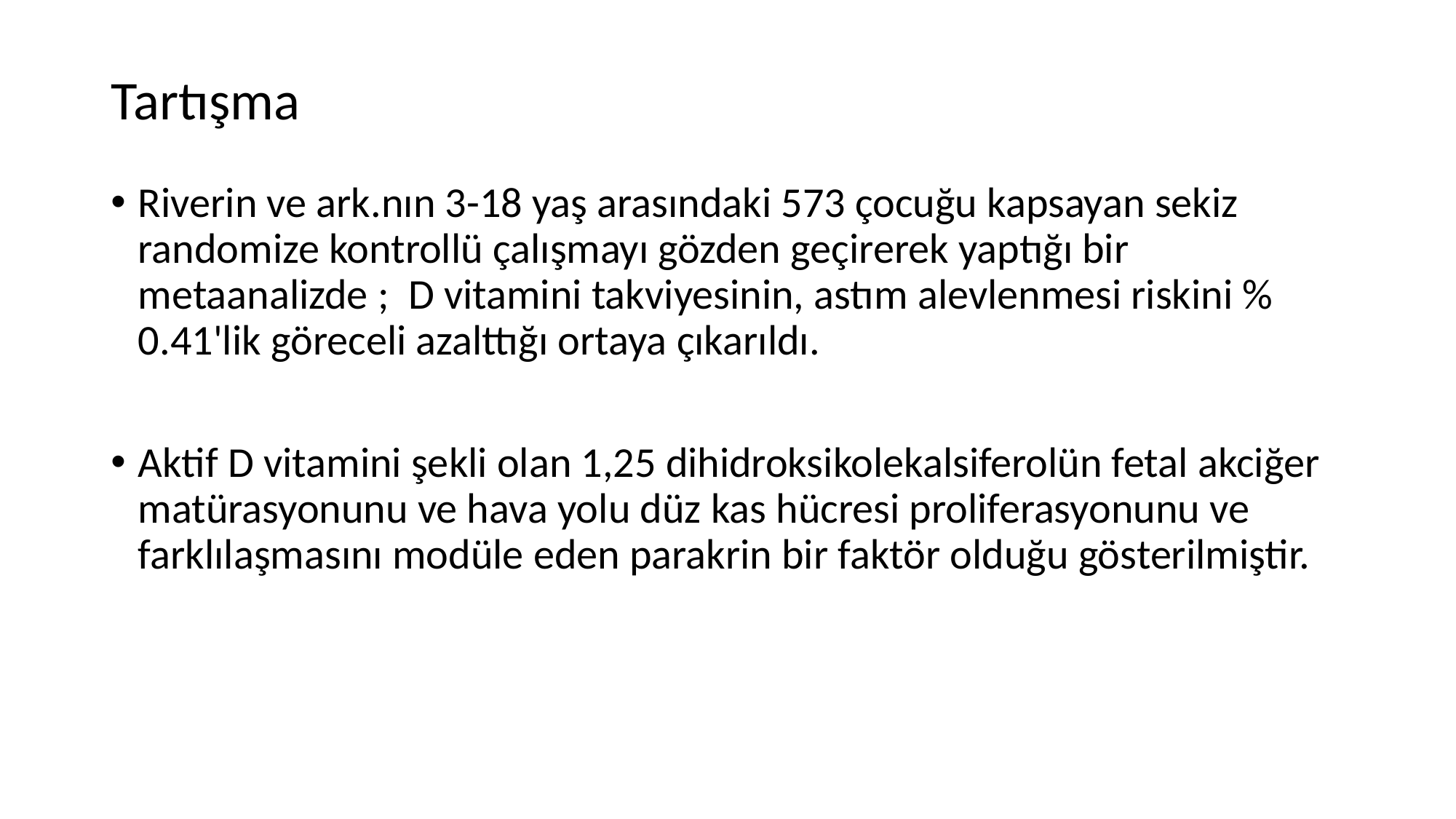

# Tartışma
Riverin ve ark.nın 3-18 yaş arasındaki 573 çocuğu kapsayan sekiz randomize kontrollü çalışmayı gözden geçirerek yaptığı bir metaanalizde ;  D vitamini takviyesinin, astım alevlenmesi riskini % 0.41'lik göreceli azalttığı ortaya çıkarıldı.

Aktif D vitamini şekli olan 1,25 dihidroksikolekalsiferolün fetal akciğer matürasyonunu ve hava yolu düz kas hücresi proliferasyonunu ve farklılaşmasını modüle eden parakrin bir faktör olduğu gösterilmiştir.